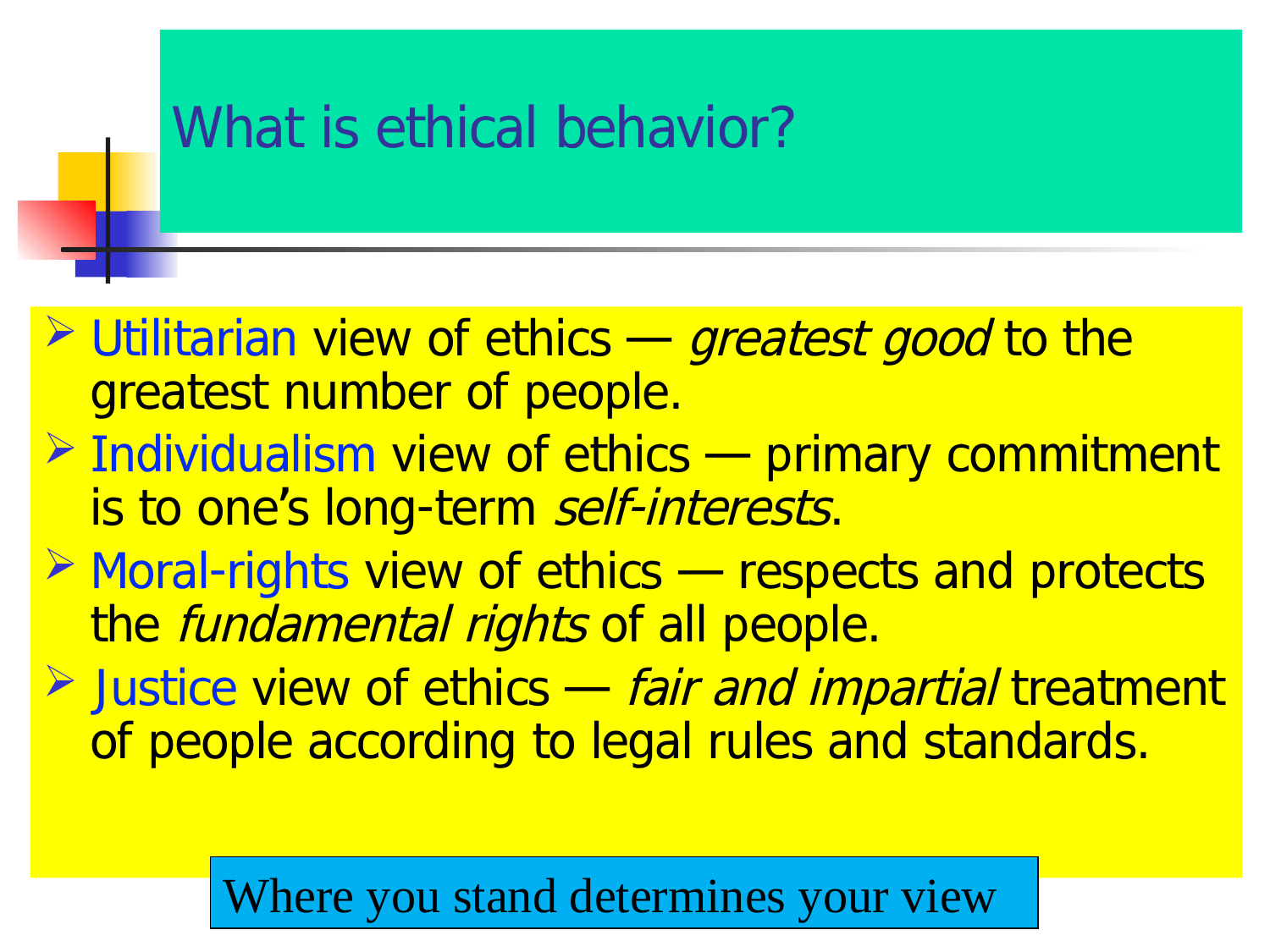

# What is ethical behavior?
Utilitarian view of ethics — greatest good to the greatest number of people.
Individualism view of ethics — primary commitment is to one’s long-term self-interests.
Moral-rights view of ethics — respects and protects the fundamental rights of all people.
Justice view of ethics — fair and impartial treatment of people according to legal rules and standards.
Where you stand determines your view